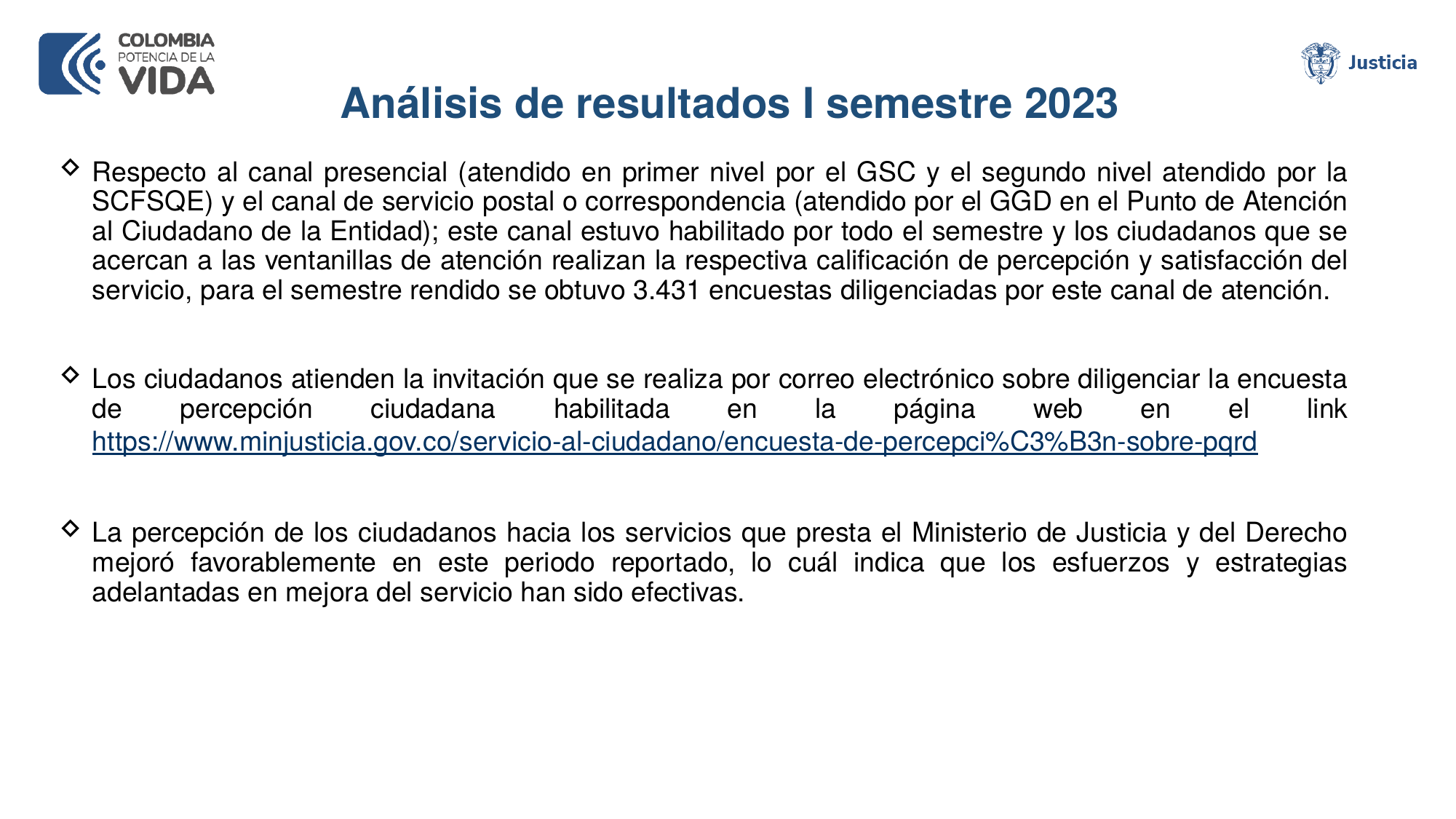

Análisis de resultados I semestre 2023
Respecto al canal presencial (atendido en primer nivel por el GSC y el segundo nivel atendido por la SCFSQE) y el canal de servicio postal o correspondencia (atendido por el GGD en el Punto de Atención al Ciudadano de la Entidad); este canal estuvo habilitado por todo el semestre y los ciudadanos que se acercan a las ventanillas de atención realizan la respectiva calificación de percepción y satisfacción del servicio, para el semestre rendido se obtuvo 3.431 encuestas diligenciadas por este canal de atención.

Los ciudadanos atienden la invitación que se realiza por correo electrónico sobre diligenciar la encuesta de percepción ciudadana habilitada en la página web en el link https://www.minjusticia.gov.co/servicio-al-ciudadano/encuesta-de-percepci%C3%B3n-sobre-pqrd

La percepción de los ciudadanos hacia los servicios que presta el Ministerio de Justicia y del Derecho mejoró favorablemente en este periodo reportado, lo cuál indica que los esfuerzos y estrategias adelantadas en mejora del servicio han sido efectivas.
www.---------------.gov.co